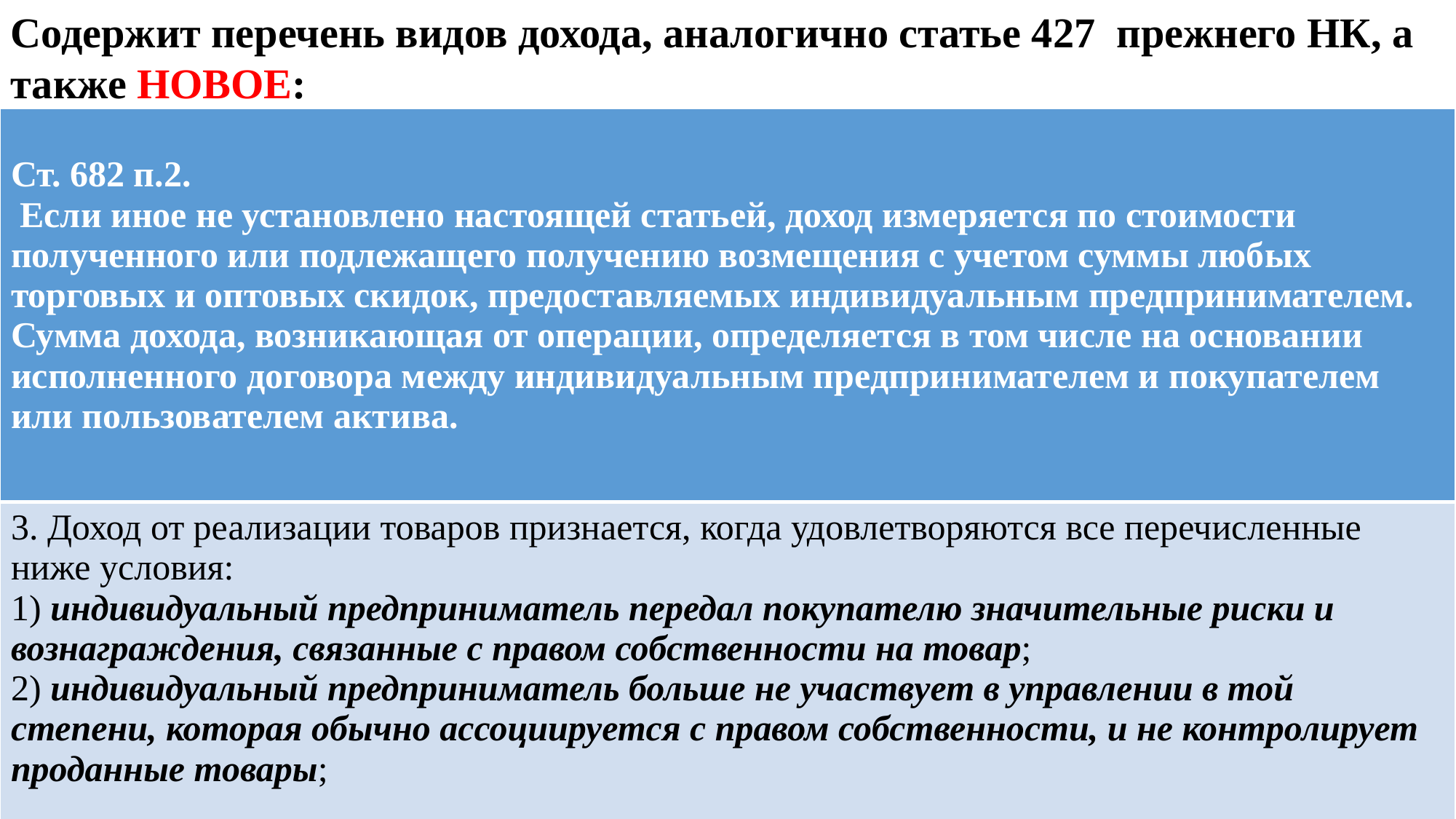

Содержит перечень видов дохода, аналогично статье 427  прежнего НК, а также НОВОЕ:

| Ст. 682 п.2. Если иное не установлено настоящей статьей, доход измеряется по стоимости полученного или подлежащего получению возмещения с учетом суммы любых торговых и оптовых скидок, предоставляемых индивидуальным предпринимателем. Сумма дохода, возникающая от операции, определяется в том числе на основании исполненного договора между индивидуальным предпринимателем и покупателем или пользователем актива. |
| --- |
| 3. Доход от реализации товаров признается, когда удовлетворяются все перечисленные ниже условия: 1) индивидуальный предприниматель передал покупателю значительные риски и вознаграждения, связанные с правом собственности на товар; 2) индивидуальный предприниматель больше не участвует в управлении в той степени, которая обычно ассоциируется с правом собственности, и не контролирует проданные товары; |